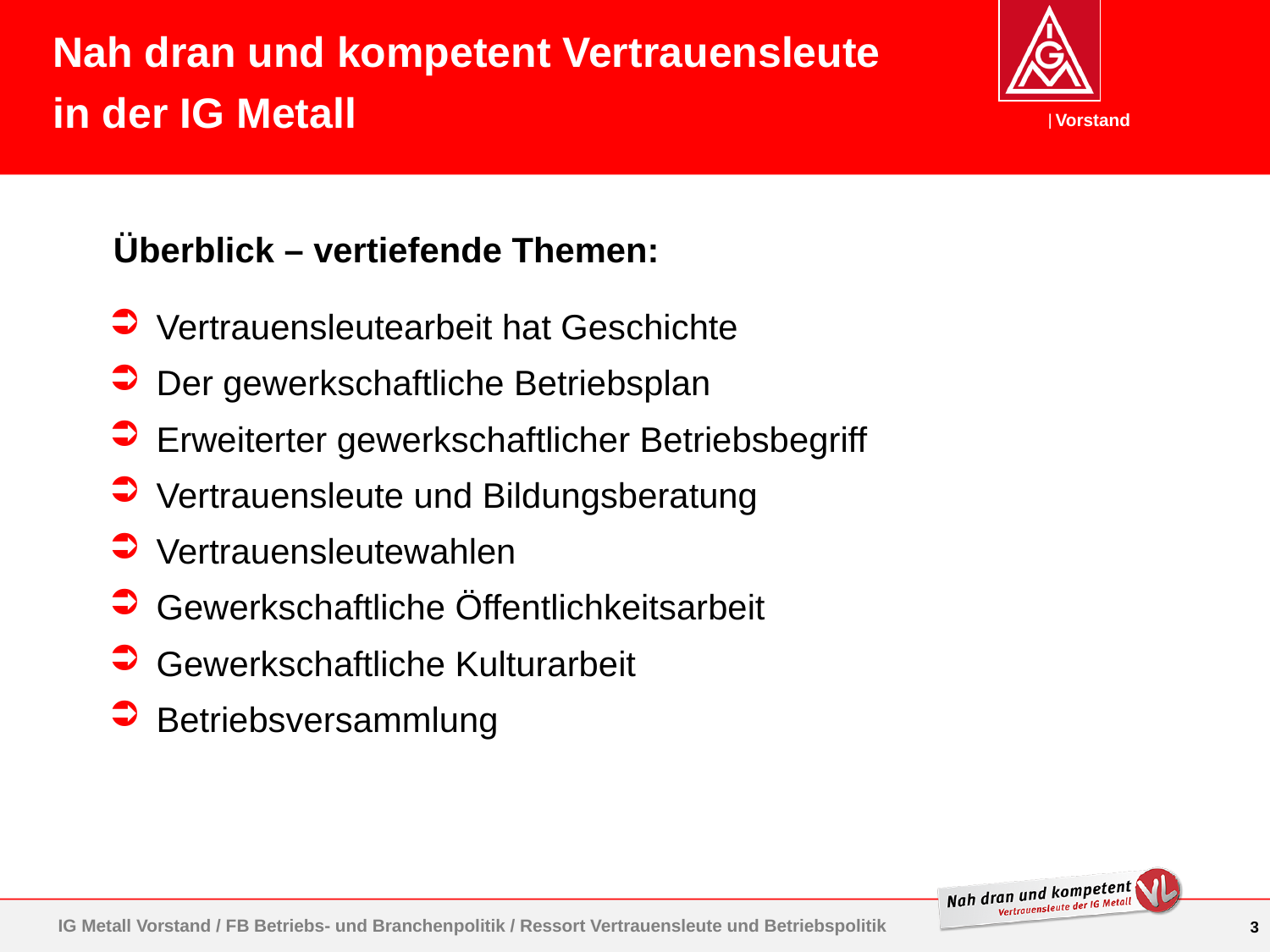

Nah dran und kompetent Vertrauensleute in der IG Metall
Überblick – vertiefende Themen:
Vertrauensleutearbeit hat Geschichte
Der gewerkschaftliche Betriebsplan
Erweiterter gewerkschaftlicher Betriebsbegriff
Vertrauensleute und Bildungsberatung
Vertrauensleutewahlen
Gewerkschaftliche Öffentlichkeitsarbeit
Gewerkschaftliche Kulturarbeit
Betriebsversammlung
IG Metall Vorstand / FB Betriebs- und Branchenpolitik / Ressort Vertrauensleute und Betriebspolitik
3